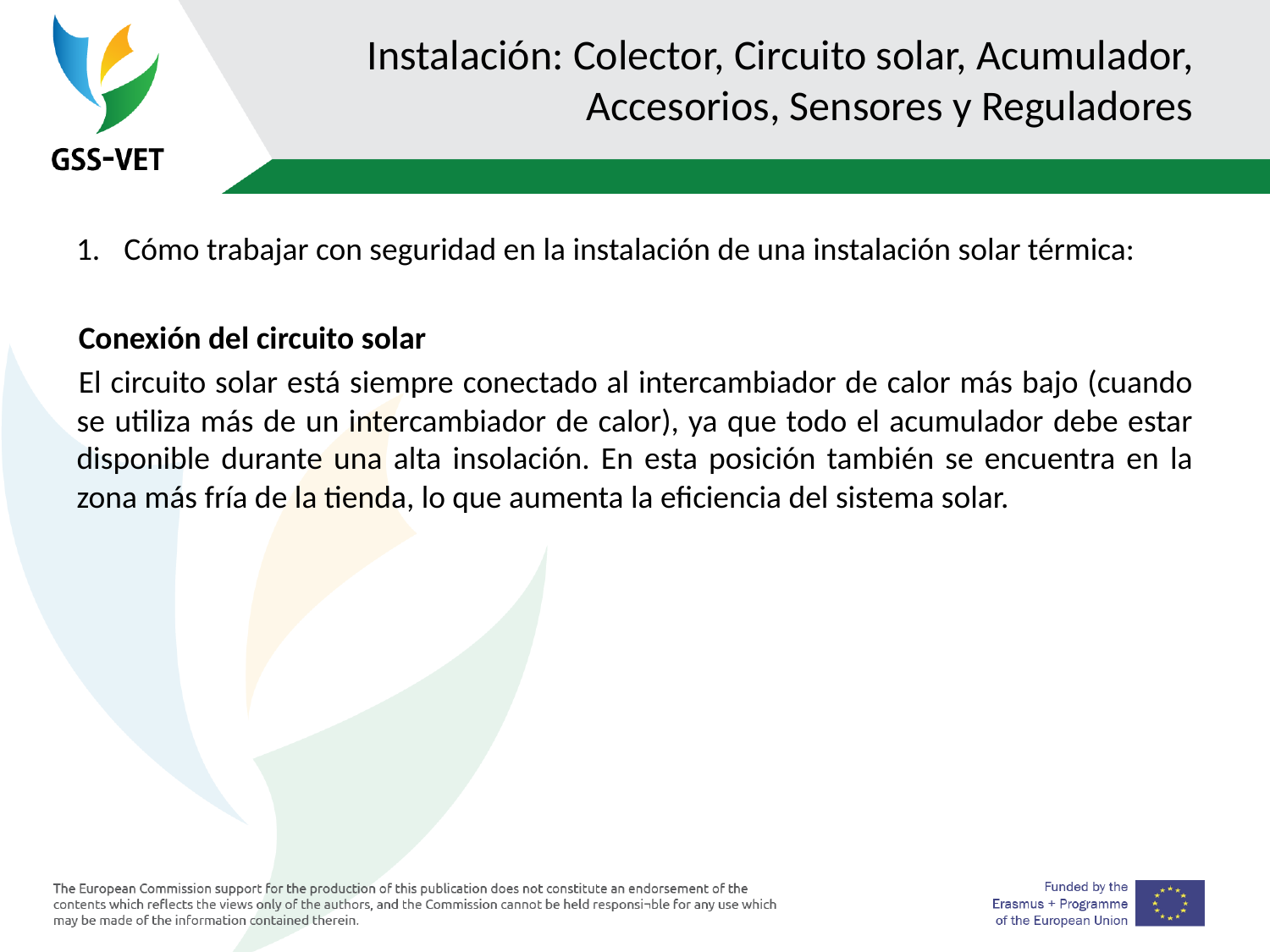

# Instalación: Colector, Circuito solar, Acumulador, Accesorios, Sensores y Reguladores
Cómo trabajar con seguridad en la instalación de una instalación solar térmica:

Conexión del circuito solar
El circuito solar está siempre conectado al intercambiador de calor más bajo (cuando se utiliza más de un intercambiador de calor), ya que todo el acumulador debe estar disponible durante una alta insolación. En esta posición también se encuentra en la zona más fría de la tienda, lo que aumenta la eficiencia del sistema solar.